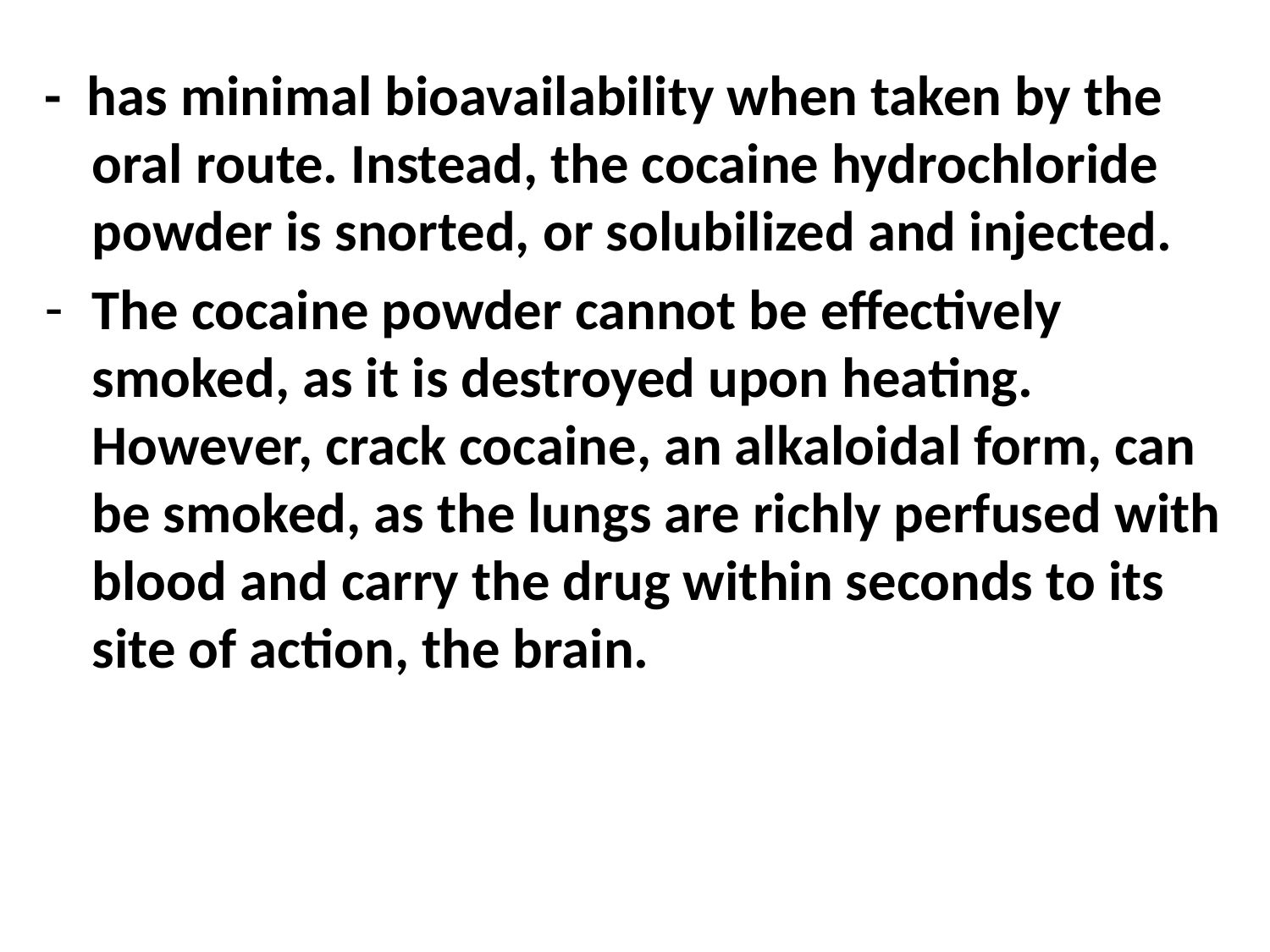

-  has minimal bioavailability when taken by the oral route. Instead, the cocaine hydrochloride powder is snorted, or solubilized and injected.
The cocaine powder cannot be effectively smoked, as it is destroyed upon heating. However, crack cocaine, an alkaloidal form, can be smoked, as the lungs are richly perfused with blood and carry the drug within seconds to its site of action, the brain.